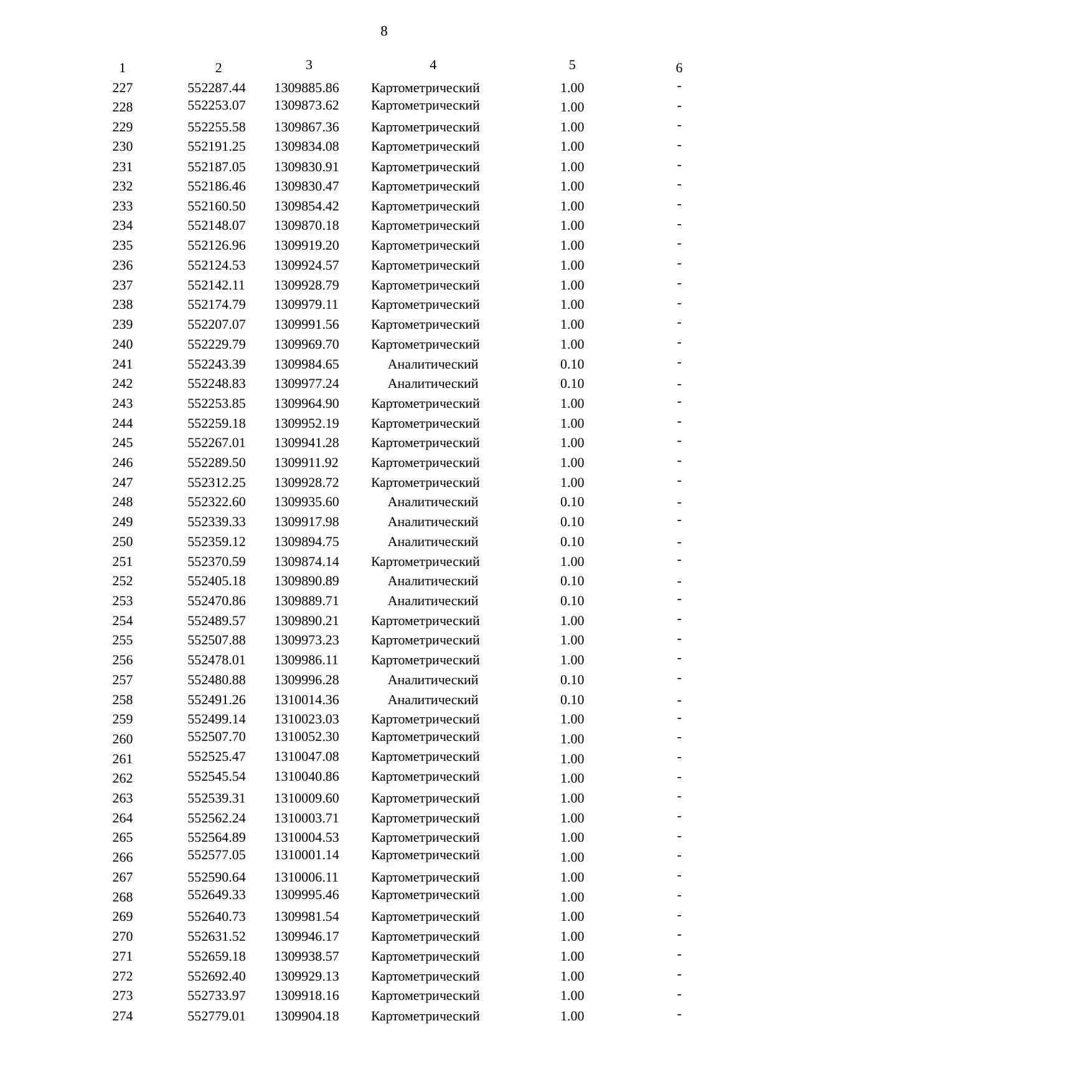

8
| 1 | 2 | 3 | 4 | 5 | 6 |
| --- | --- | --- | --- | --- | --- |
| 227 | 552287.44 | 1309885.86 | Картометрический | 1.00 | - |
| 228 | 552253.07 | 1309873.62 | Картометрический | 1.00 | - |
| 229 | 552255.58 | 1309867.36 | Картометрический | 1.00 | - |
| 230 | 552191.25 | 1309834.08 | Картометрический | 1.00 | - |
| 231 | 552187.05 | 1309830.91 | Картометрический | 1.00 | - |
| 232 | 552186.46 | 1309830.47 | Картометрический | 1.00 | - |
| 233 | 552160.50 | 1309854.42 | Картометрический | 1.00 | - |
| 234 | 552148.07 | 1309870.18 | Картометрический | 1.00 | - |
| 235 | 552126.96 | 1309919.20 | Картометрический | 1.00 | - |
| 236 | 552124.53 | 1309924.57 | Картометрический | 1.00 | - |
| 237 | 552142.11 | 1309928.79 | Картометрический | 1.00 | - |
| 238 | 552174.79 | 1309979.11 | Картометрический | 1.00 | - |
| 239 | 552207.07 | 1309991.56 | Картометрический | 1.00 | - |
| 240 | 552229.79 | 1309969.70 | Картометрический | 1.00 | - |
| 241 | 552243.39 | 1309984.65 | Аналитический | 0.10 | - |
| 242 | 552248.83 | 1309977.24 | Аналитический | 0.10 | - |
| 243 | 552253.85 | 1309964.90 | Картометрический | 1.00 | - |
| 244 | 552259.18 | 1309952.19 | Картометрический | 1.00 | - |
| 245 | 552267.01 | 1309941.28 | Картометрический | 1.00 | - |
| 246 | 552289.50 | 1309911.92 | Картометрический | 1.00 | - |
| 247 | 552312.25 | 1309928.72 | Картометрический | 1.00 | - |
| 248 | 552322.60 | 1309935.60 | Аналитический | 0.10 | - |
| 249 | 552339.33 | 1309917.98 | Аналитический | 0.10 | - |
| 250 | 552359.12 | 1309894.75 | Аналитический | 0.10 | - |
| 251 | 552370.59 | 1309874.14 | Картометрический | 1.00 | - |
| 252 | 552405.18 | 1309890.89 | Аналитический | 0.10 | - |
| 253 | 552470.86 | 1309889.71 | Аналитический | 0.10 | - |
| 254 | 552489.57 | 1309890.21 | Картометрический | 1.00 | - |
| 255 | 552507.88 | 1309973.23 | Картометрический | 1.00 | - |
| 256 | 552478.01 | 1309986.11 | Картометрический | 1.00 | - |
| 257 | 552480.88 | 1309996.28 | Аналитический | 0.10 | - |
| 258 | 552491.26 | 1310014.36 | Аналитический | 0.10 | - |
| 259 | 552499.14 | 1310023.03 | Картометрический | 1.00 | - |
| 260 | 552507.70 | 1310052.30 | Картометрический | 1.00 | - |
| 261 | 552525.47 | 1310047.08 | Картометрический | 1.00 | - |
| 262 | 552545.54 | 1310040.86 | Картометрический | 1.00 | - |
| 263 | 552539.31 | 1310009.60 | Картометрический | 1.00 | - |
| 264 | 552562.24 | 1310003.71 | Картометрический | 1.00 | - |
| 265 | 552564.89 | 1310004.53 | Картометрический | 1.00 | - |
| 266 | 552577.05 | 1310001.14 | Картометрический | 1.00 | - |
| 267 | 552590.64 | 1310006.11 | Картометрический | 1.00 | - |
| 268 | 552649.33 | 1309995.46 | Картометрический | 1.00 | - |
| 269 | 552640.73 | 1309981.54 | Картометрический | 1.00 | - |
| 270 | 552631.52 | 1309946.17 | Картометрический | 1.00 | - |
| 271 | 552659.18 | 1309938.57 | Картометрический | 1.00 | - |
| 272 | 552692.40 | 1309929.13 | Картометрический | 1.00 | - |
| 273 | 552733.97 | 1309918.16 | Картометрический | 1.00 | - |
| 274 | 552779.01 | 1309904.18 | Картометрический | 1.00 | - |